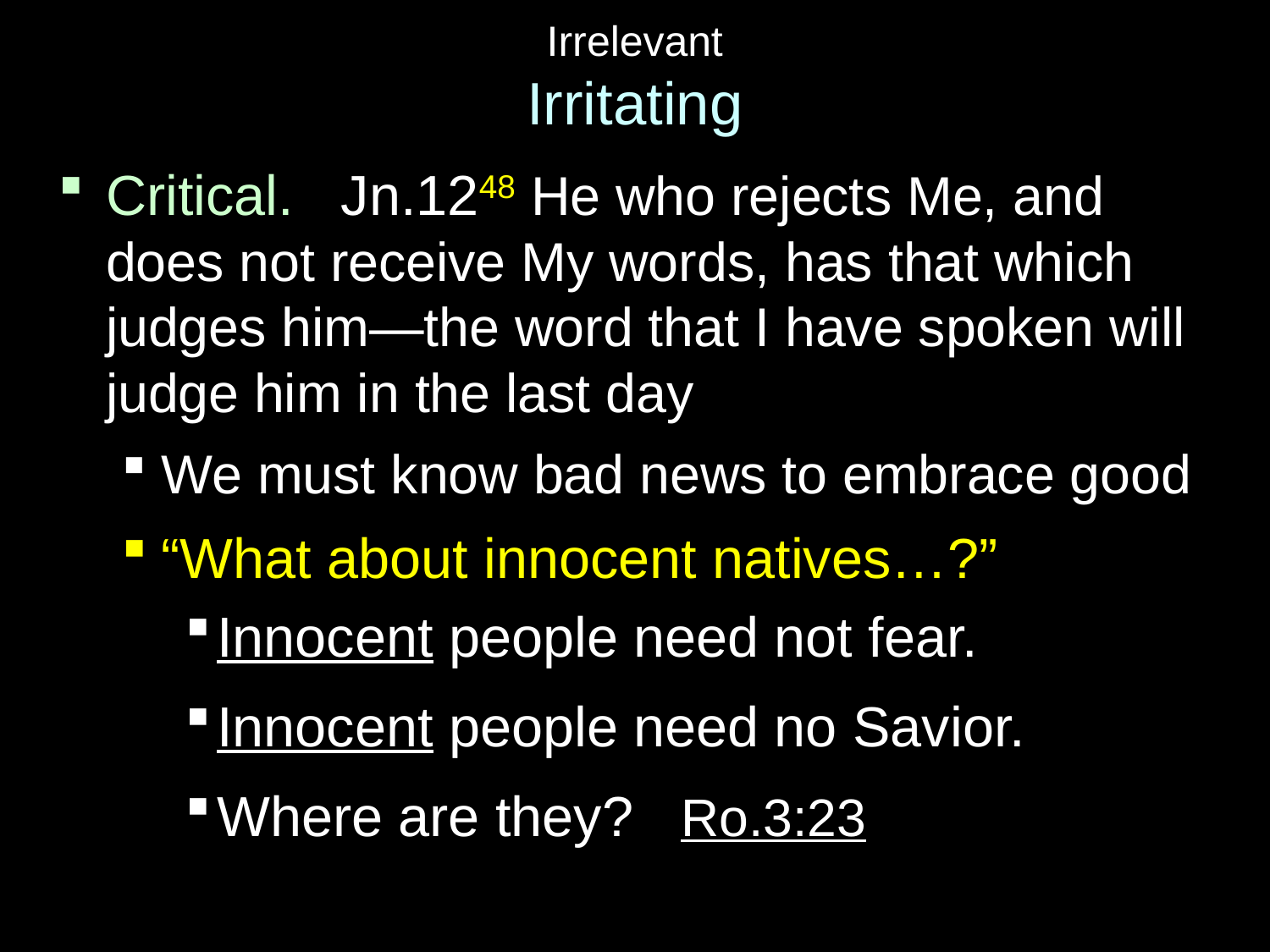

# Irrelevant Irritating
Critical.   Jn.1248 He who rejects Me, and does not receive My words, has that which judges him—the word that I have spoken will judge him in the last day
We must know bad news to embrace good
“What about innocent natives…?”
Innocent people need not fear.
Innocent people need no Savior.
Where are they?   Ro.3:23